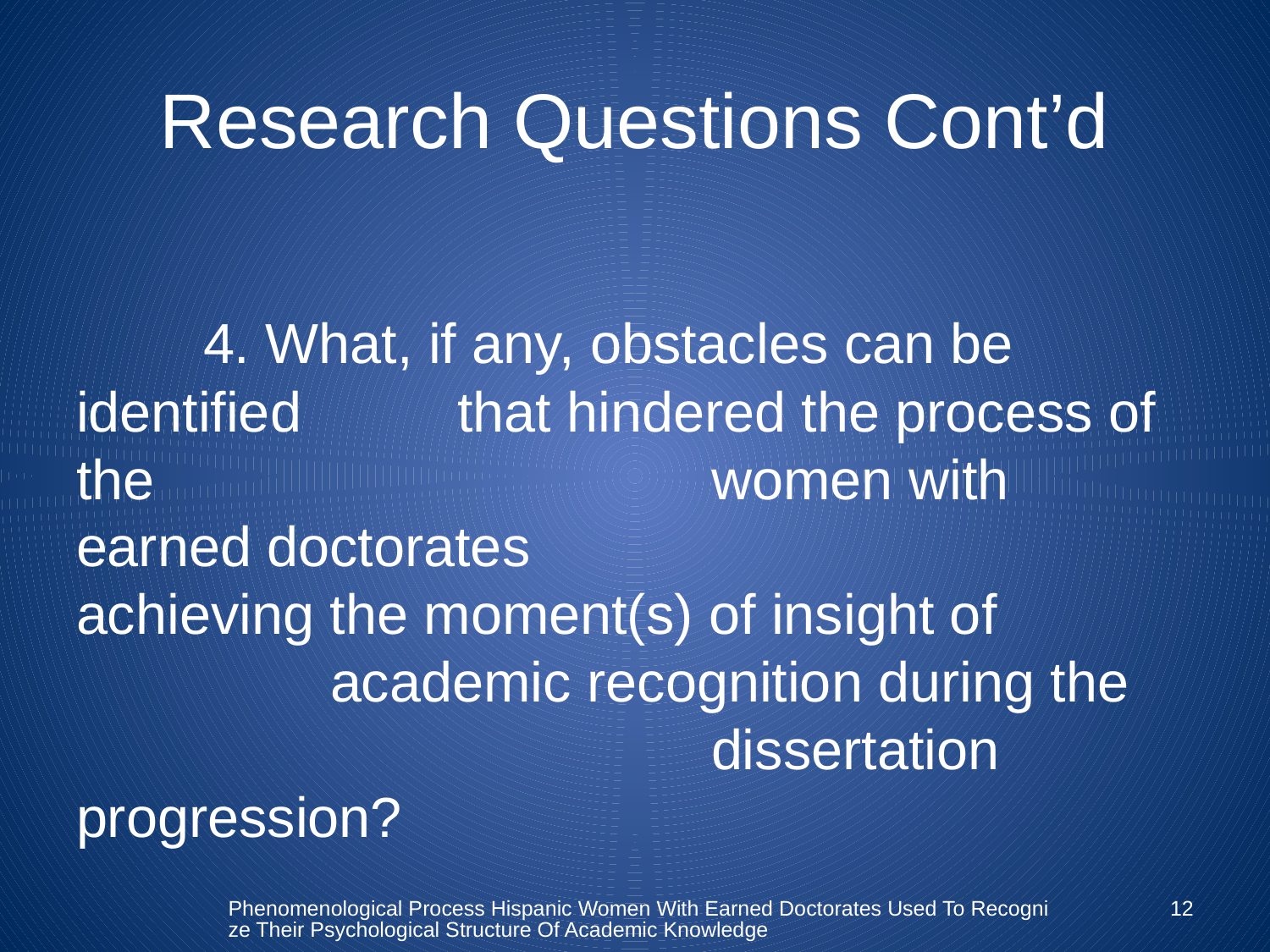

# Research Questions Cont’d

	4. What, if any, obstacles can be identified 		that hindered the process of the 					women with earned doctorates 					achieving the moment(s) of insight of 			academic recognition during the 					dissertation progression?
Phenomenological Process Hispanic Women With Earned Doctorates Used To Recognize Their Psychological Structure Of Academic Knowledge
12